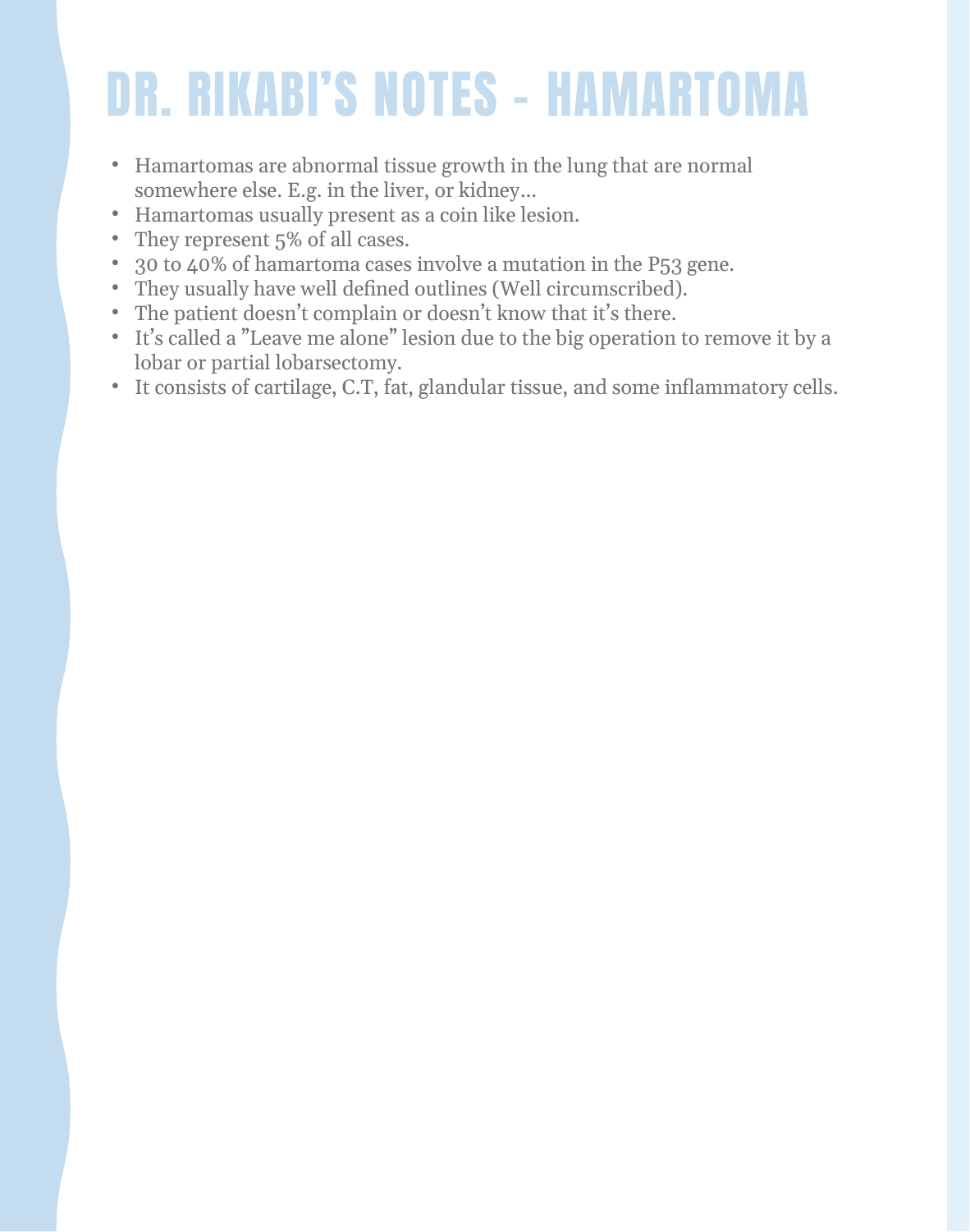

# Dr. Rikabi’s Notes - Hamartoma
Hamartomas are abnormal tissue growth in the lung that are normal somewhere else. E.g. in the liver, or kidney…
Hamartomas usually present as a coin like lesion.
They represent 5% of all cases.
30 to 40% of hamartoma cases involve a mutation in the P53 gene.
They usually have well defined outlines (Well circumscribed).
The patient doesn’t complain or doesn’t know that it’s there.
It’s called a ”Leave me alone” lesion due to the big operation to remove it by a lobar or partial lobarsectomy.
It consists of cartilage, C.T, fat, glandular tissue, and some inflammatory cells.